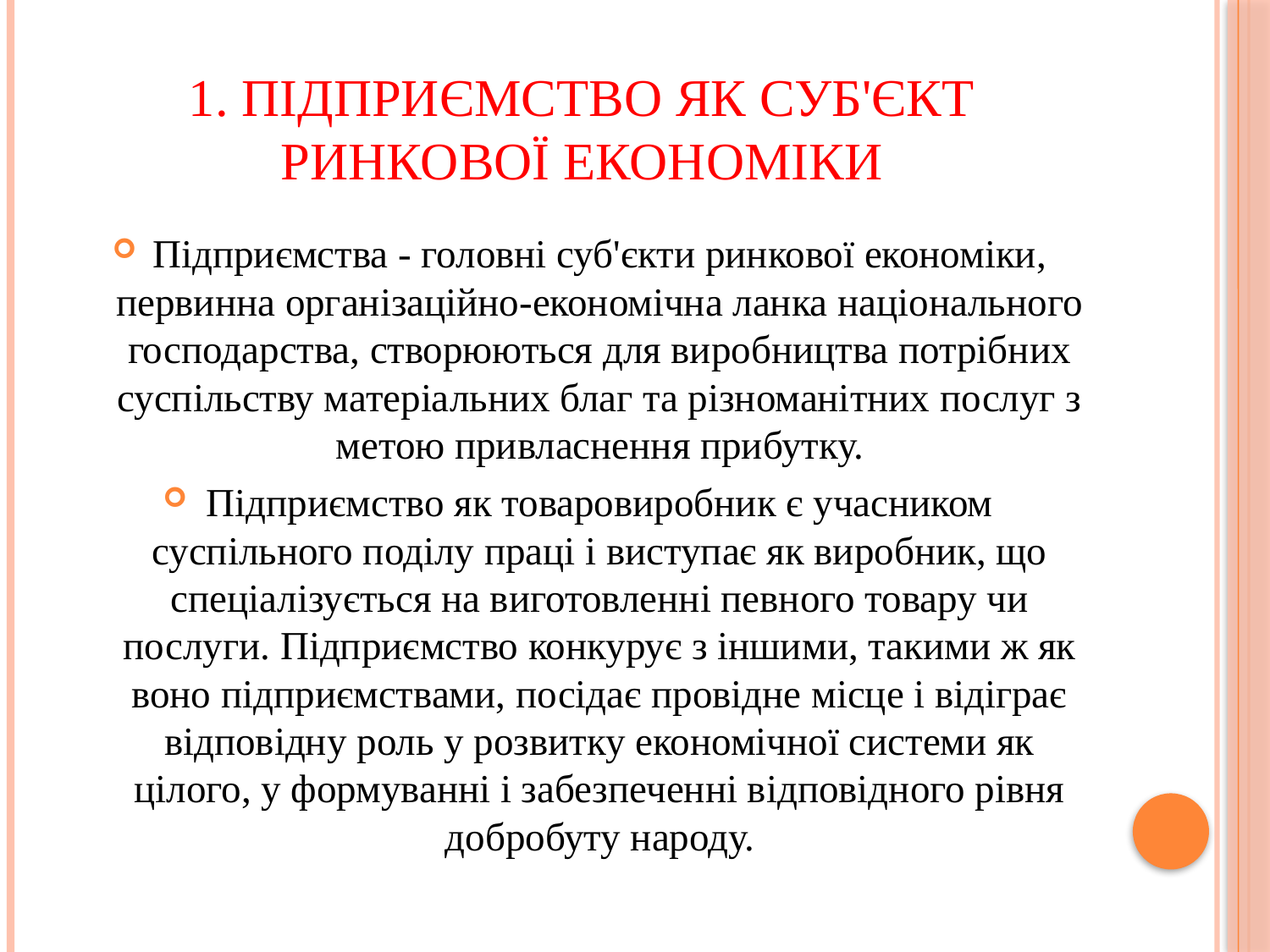

# 1. Підприємство як суб'єкт ринкової економіки
Підприємства - головні суб'єкти ринкової економіки, первинна організаційно-економічна ланка національного господарства, створюються для виробництва потрібних суспільству матеріальних благ та різноманітних послуг з метою привласнення прибутку.
Підприємство як товаровиробник є учасником суспільного поділу праці і виступає як виробник, що спеціалізується на виготовленні певного товару чи послуги. Підприємство конкурує з іншими, такими ж як воно підприємствами, посідає провідне місце і відіграє відповідну роль у розвитку економічної системи як цілого, у формуванні і забезпеченні відповідного рівня добробуту народу.